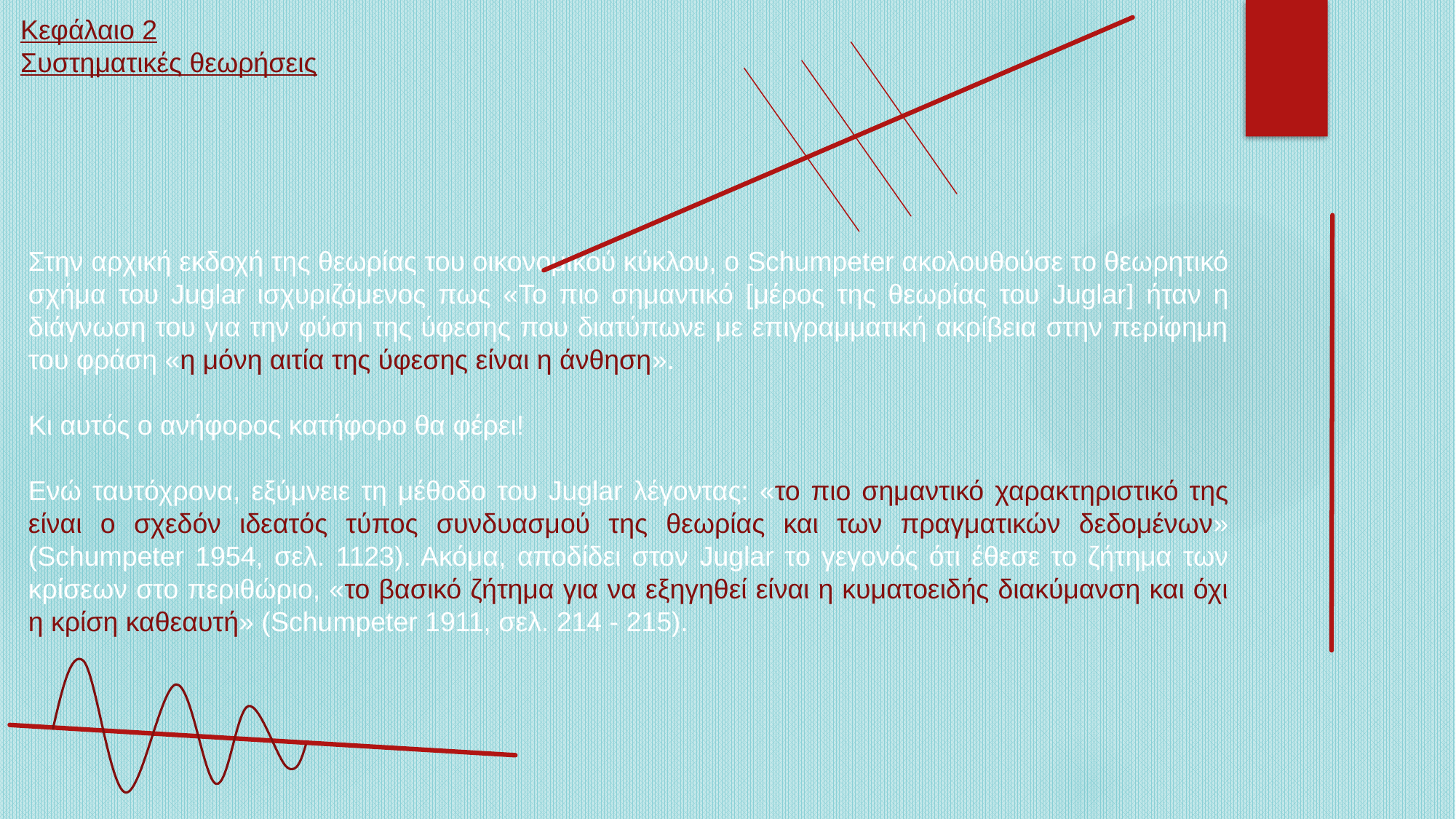

Κεφάλαιο 2
Συστηματικές θεωρήσεις
Στην αρχική εκδοχή της θεωρίας του οικονομικού κύκλου, ο Schumpeter ακολουθούσε το θεωρητικό σχήμα του Juglar ισχυριζόμενος πως «Το πιο σημαντικό [μέρος της θεωρίας του Juglar] ήταν η διάγνωση του για την φύση της ύφεσης που διατύπωνε με επιγραμματική ακρίβεια στην περίφημη του φράση «η μόνη αιτία της ύφεσης είναι η άνθηση».

Κι αυτός ο ανήφορος κατήφορο θα φέρει!

Ενώ ταυτόχρονα, εξύμνειε τη μέθοδο του Juglar λέγοντας: «το πιο σημαντικό χαρακτηριστικό της είναι ο σχεδόν ιδεατός τύπος συνδυασμού της θεωρίας και των πραγματικών δεδομένων» (Schumpeter 1954, σελ. 1123). Ακόμα, αποδίδει στον Juglar το γεγονός ότι έθεσε το ζήτημα των κρίσεων στο περιθώριο, «το βασικό ζήτημα για να εξηγηθεί είναι η κυματοειδής διακύμανση και όχι η κρίση καθεαυτή» (Schumpeter 1911, σελ. 214 - 215).